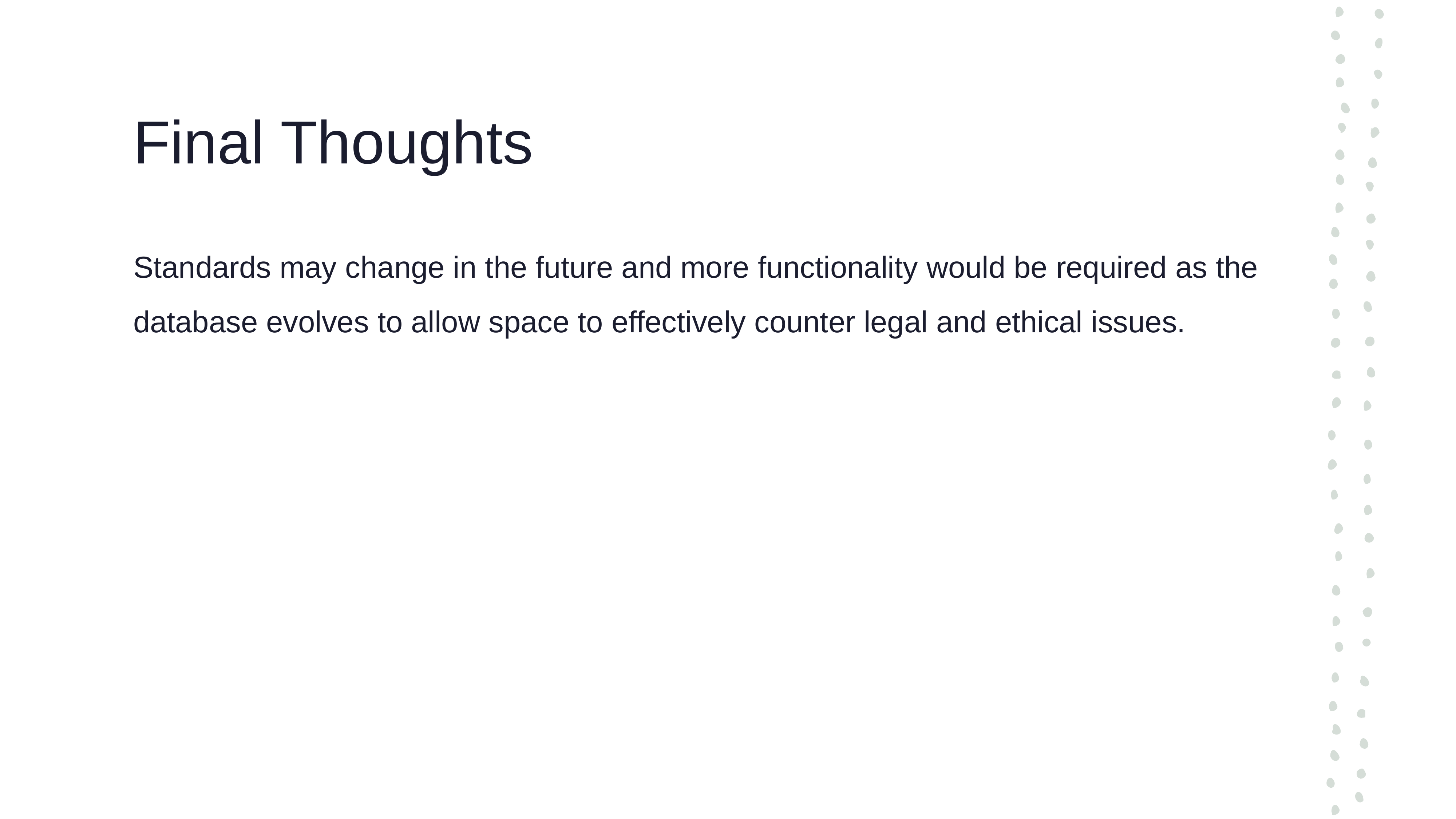

# Final Thoughts
Standards may change in the future and more functionality would be required as the database evolves to allow space to effectively counter legal and ethical issues.